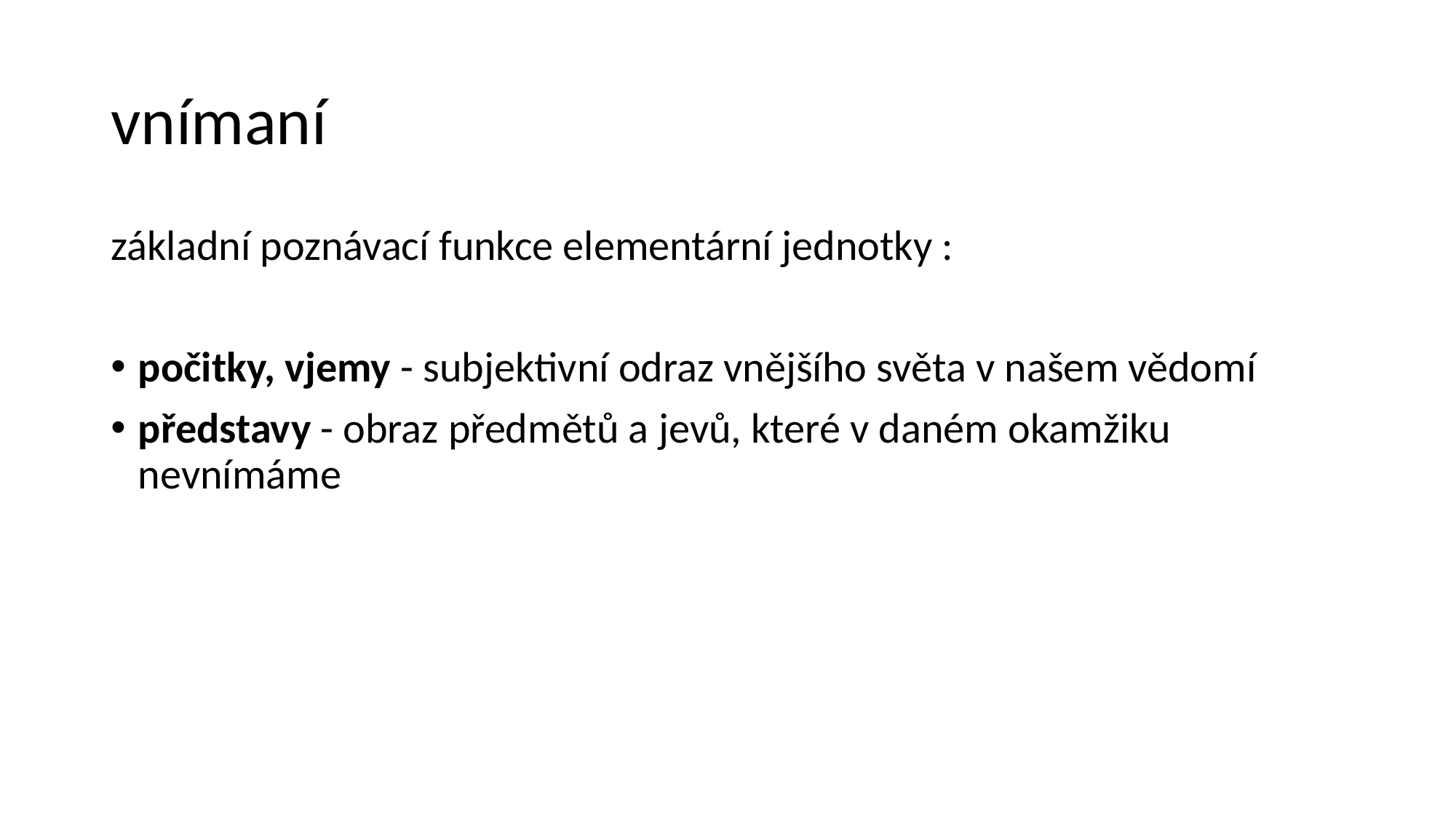

# vnímaní
základní poznávací funkce elementární jednotky :

počitky, vjemy - subjektivní odraz vnějšího světa v našem vědomí
představy - obraz předmětů a jevů, které v daném okamžiku nevnímáme